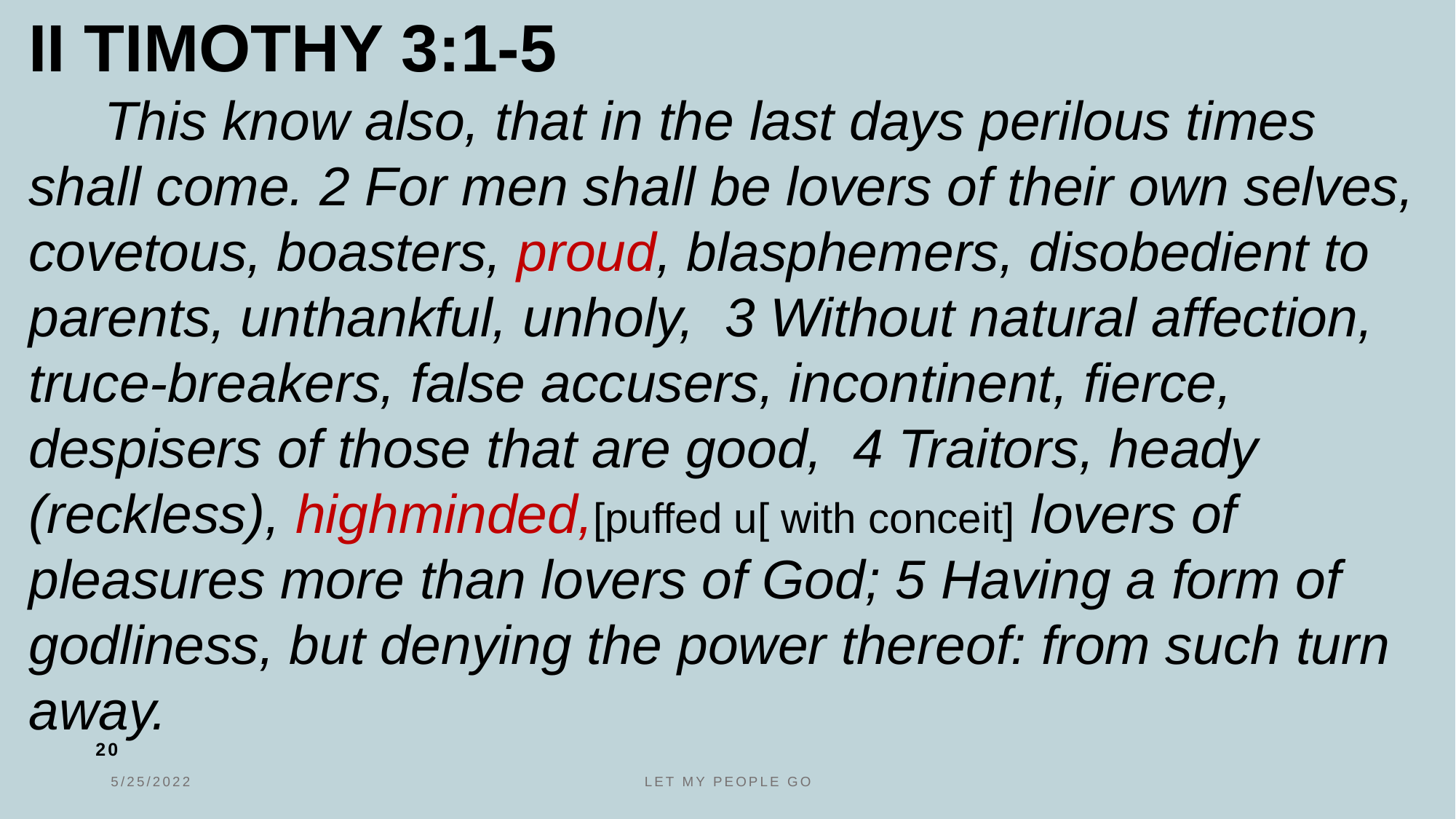

II TIMOTHY 3:1-5
     This know also, that in the last days perilous times shall come. 2 For men shall be lovers of their own selves, covetous, boasters, proud, blasphemers, disobedient to parents, unthankful, unholy,  3 Without natural affection, truce-breakers, false accusers, incontinent, fierce, despisers of those that are good,  4 Traitors, heady (reckless), highminded,[puffed u[ with conceit] lovers of pleasures more than lovers of God; 5 Having a form of godliness, but denying the power thereof: from such turn away.

20
5/25/2022
Let My People Go